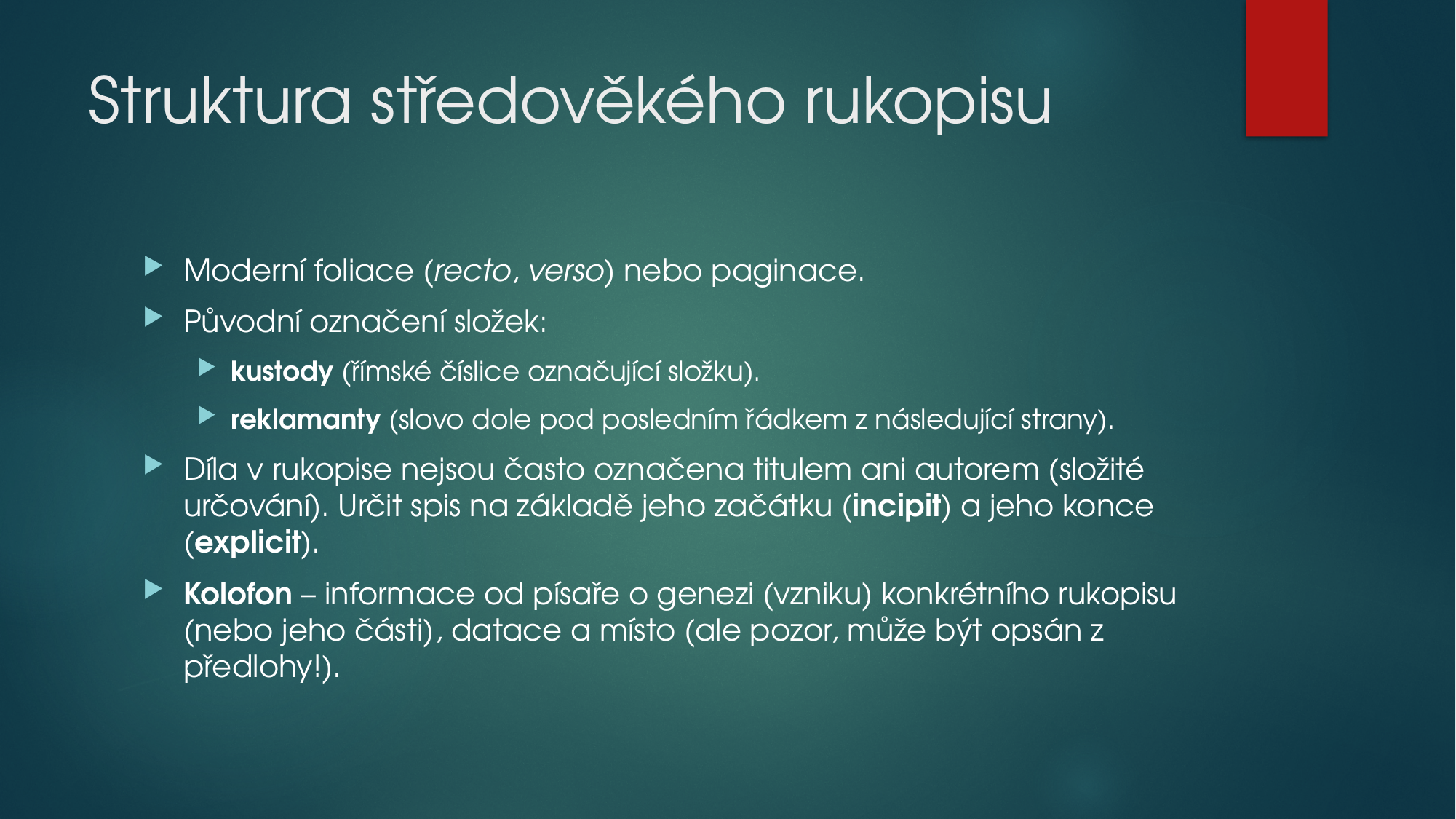

# Struktura středověkého rukopisu
Moderní foliace (recto, verso) nebo paginace.
Původní označení složek:
kustody (římské číslice označující složku).
reklamanty (slovo dole pod posledním řádkem z následující strany).
Díla v rukopise nejsou často označena titulem ani autorem (složité určování). Určit spis na základě jeho začátku (incipit) a jeho konce (explicit).
Kolofon – informace od písaře o genezi (vzniku) konkrétního rukopisu (nebo jeho části), datace a místo (ale pozor, může být opsán z předlohy!).